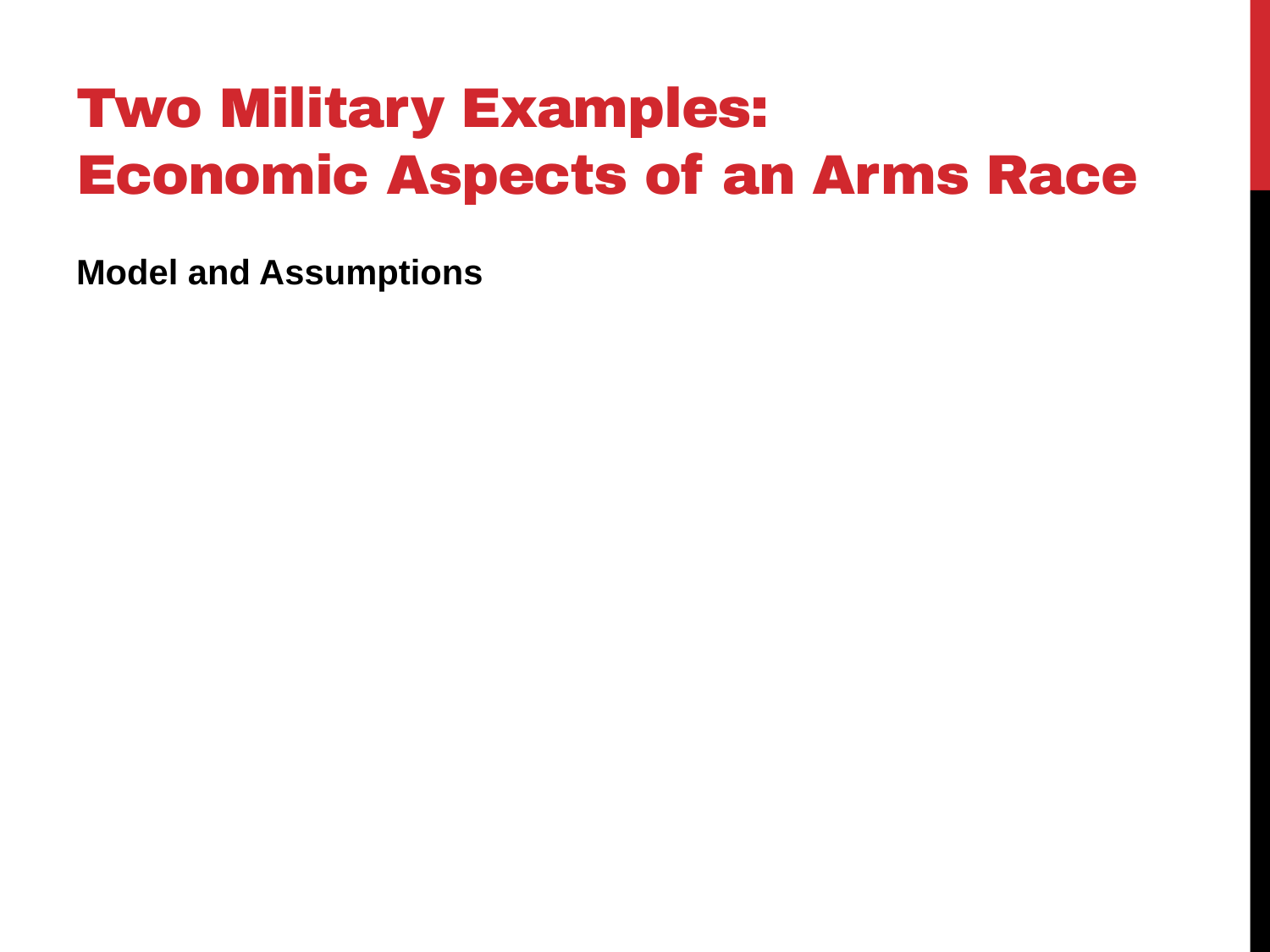

# Two Military Examples: Economic Aspects of an Arms Race
Model and Assumptions